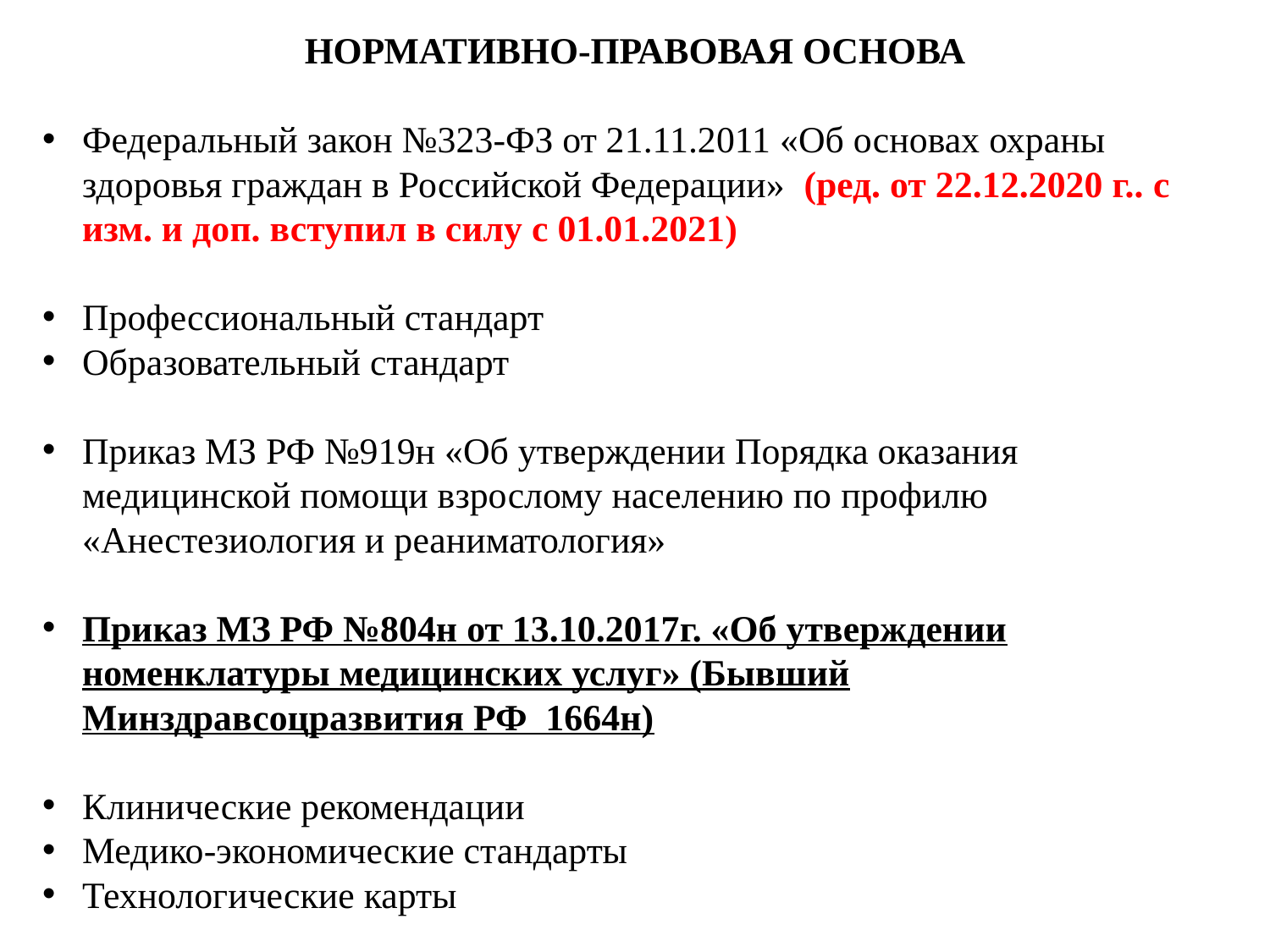

НОРМАТИВНО-ПРАВОВАЯ ОСНОВА

Федеральный закон №323-ФЗ от 21.11.2011 «Об основах охраны здоровья граждан в Российской Федерации»  (ред. от 22.12.2020 г.. с изм. и доп. вступил в силу с 01.01.2021)

Профессиональный стандарт
Образовательный стандарт

Приказ МЗ РФ №919н «Об утверждении Порядка оказания  медицинской помощи взрослому населению по профилю «Анестезиология и реаниматология»

Приказ МЗ РФ №804н от 13.10.2017г. «Об утверждении номенклатуры медицинских услуг» (Бывший Минздравсоцразвития РФ  1664н)

Клинические рекомендации
Медико-экономические стандарты
Технологические карты